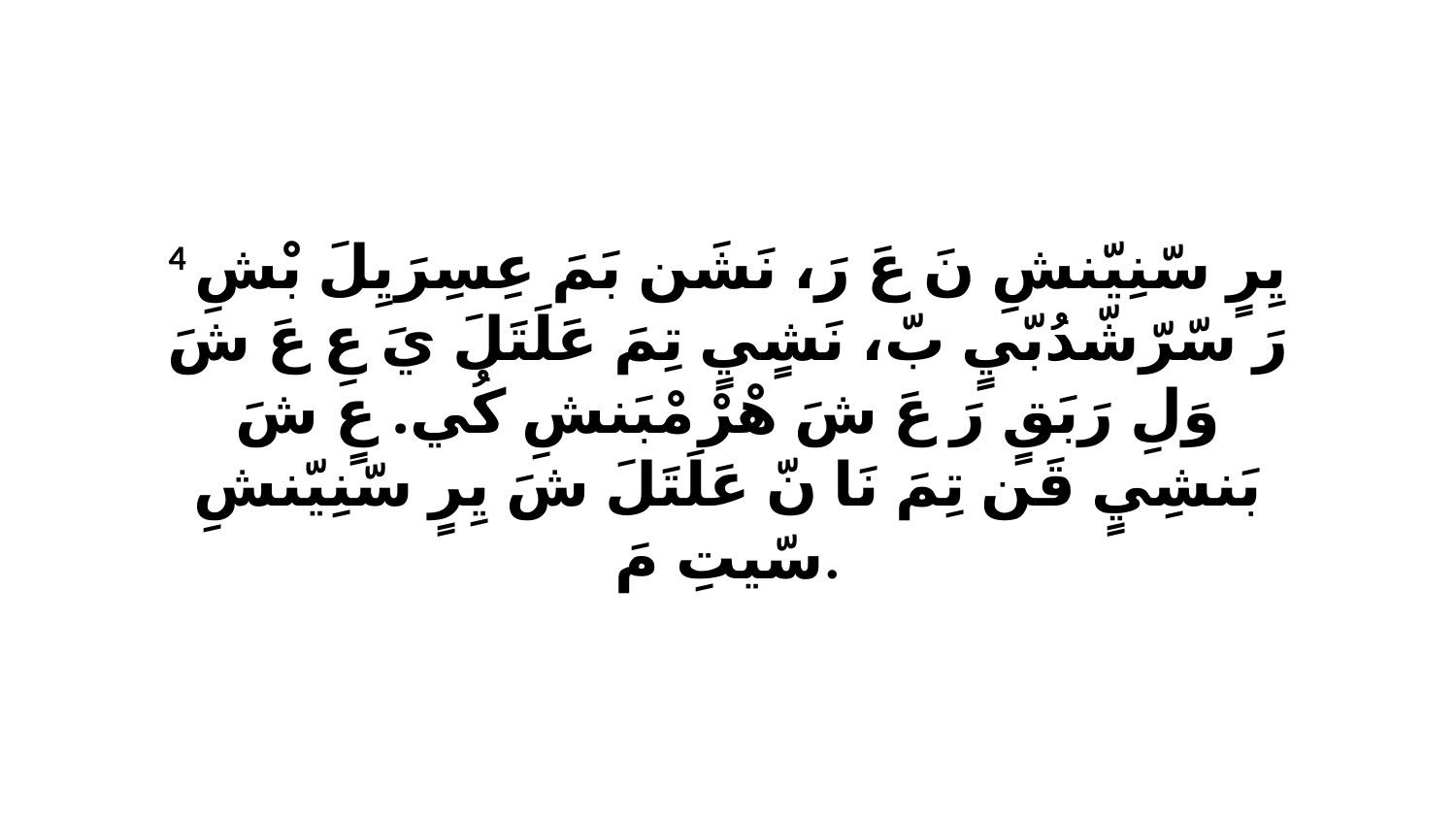

4 يِرٍ سّنِيّنشِ نَ عَ رَ، نَشَن بَمَ عِسِرَيِلَ بْشِ رَ سّرّشّدُبّيٍ بّ، نَشٍيٍ تِمَ عَلَتَلَ يَ عِ عَ شَ وَلِ رَبَقٍ رَ عَ شَ هْرْ مْبَنشِ كُي. عٍ شَ بَنشِيٍ قَن تِمَ نَا نّ عَلَتَلَ شَ يِرٍ سّنِيّنشِ سّيتِ مَ.